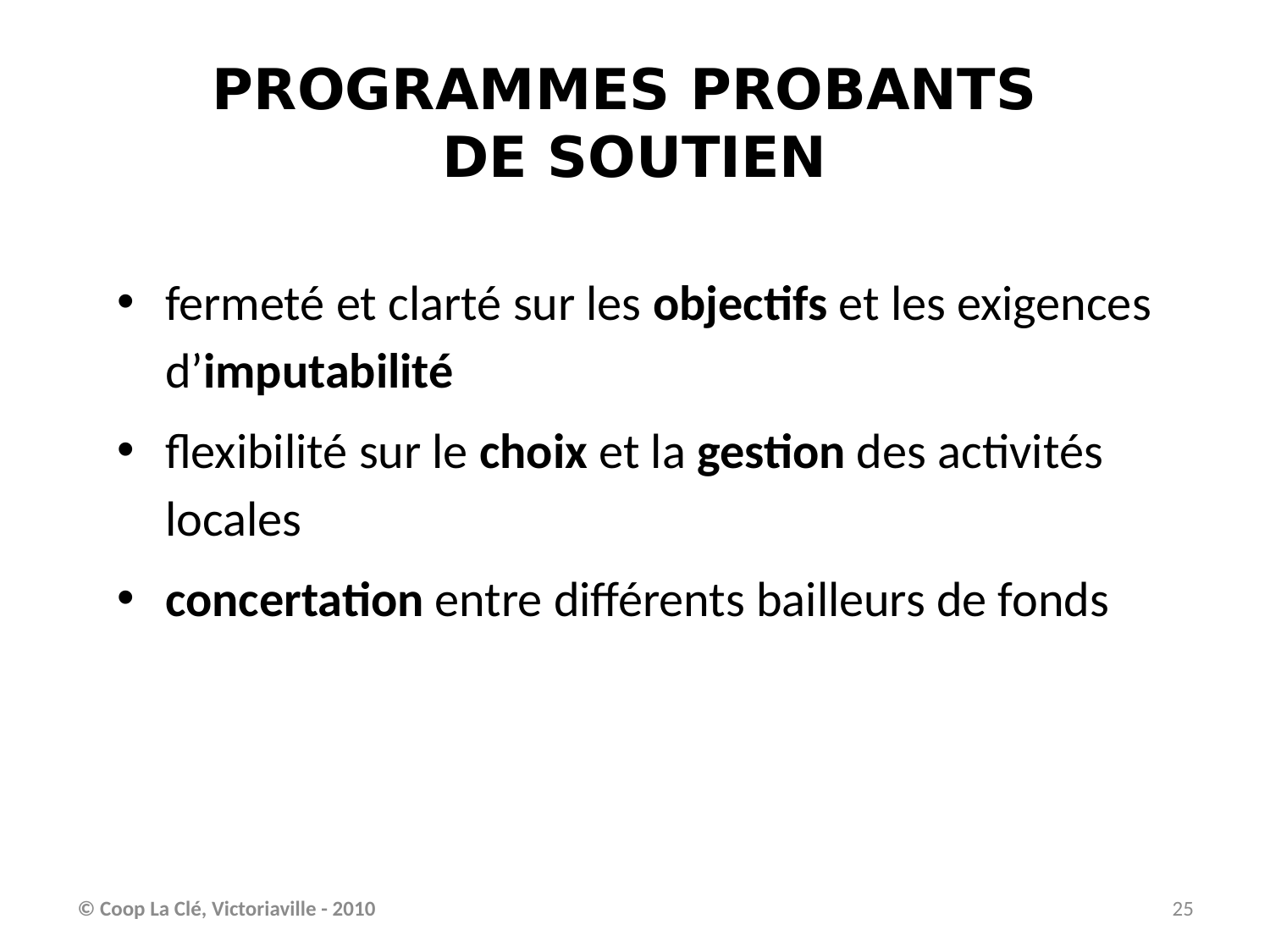

PROGRAMMES PROBANTS
DE SOUTIEN
fermeté et clarté sur les objectifs et les exigences d’imputabilité
flexibilité sur le choix et la gestion des activités locales
concertation entre différents bailleurs de fonds
© Coop La Clé, Victoriaville - 2010
25